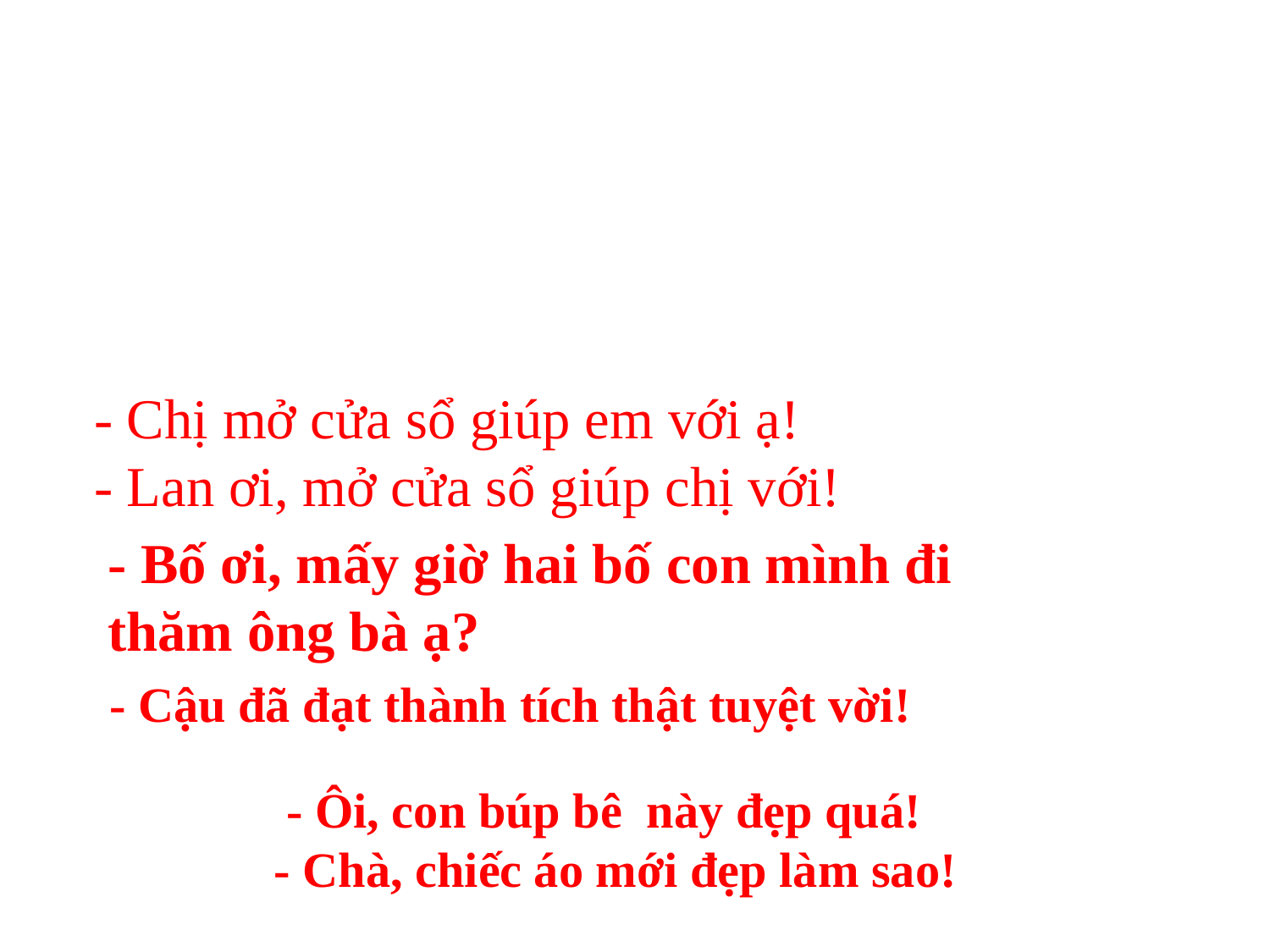

- Chị mở cửa sổ giúp em với ạ!
- Lan ơi, mở cửa sổ giúp chị với!

- Bố ơi, mấy giờ hai bố con mình đi thăm ông bà ạ?

 - Cậu đã đạt thành tích thật tuyệt vời!
 - Ôi, con búp bê  này đẹp quá!
- Chà, chiếc áo mới đẹp làm sao!